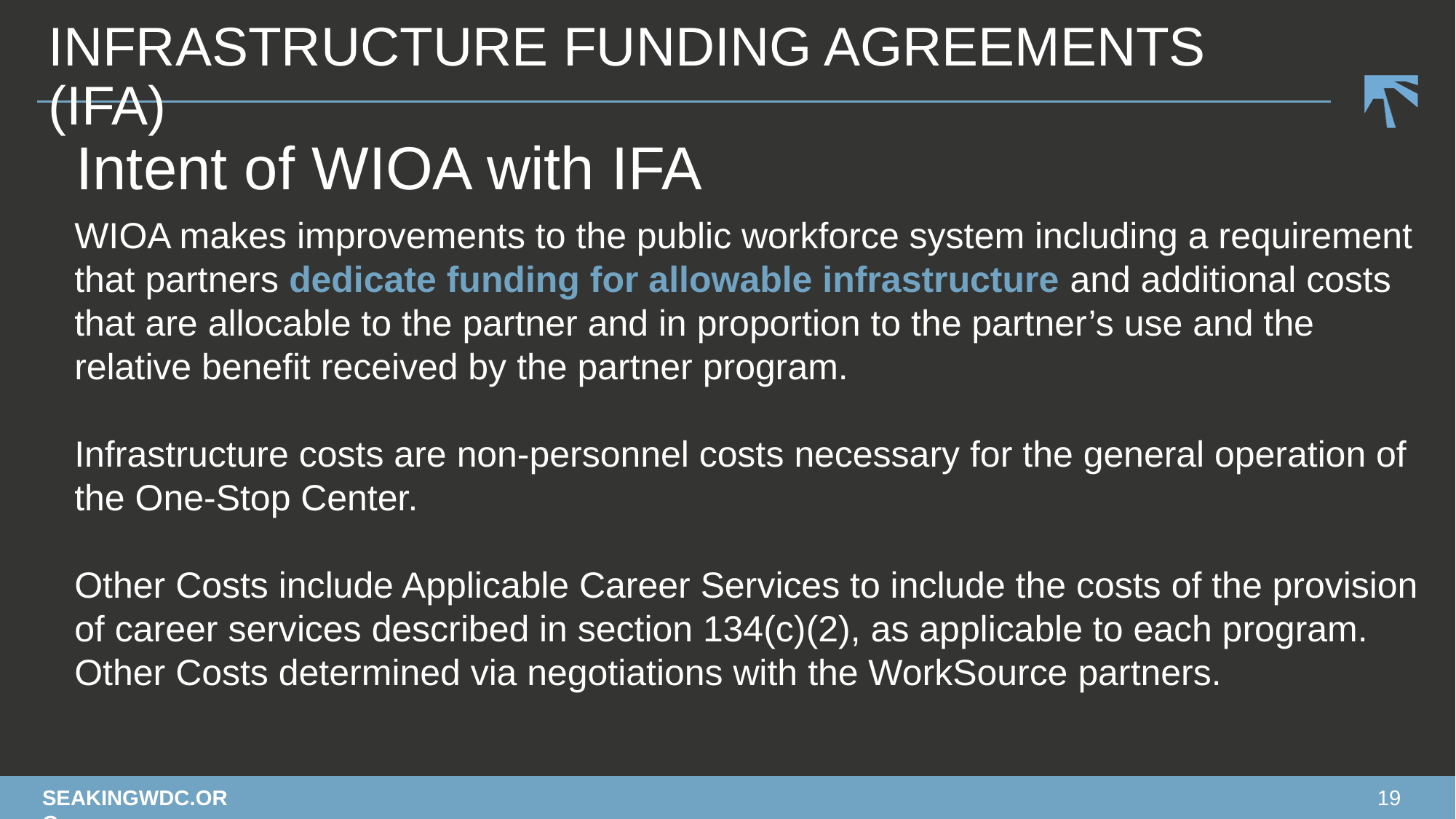

# INFRASTRUCTURE FUNDING AGREEMENTS (IFA)
Intent of WIOA with IFA
WIOA makes improvements to the public workforce system including a requirement that partners dedicate funding for allowable infrastructure and additional costs that are allocable to the partner and in proportion to the partner’s use and the relative benefit received by the partner program.

Infrastructure costs are non-personnel costs necessary for the general operation of the One-Stop Center.

Other Costs include Applicable Career Services to include the costs of the provision of career services described in section 134(c)(2), as applicable to each program.  Other Costs determined via negotiations with the WorkSource partners.